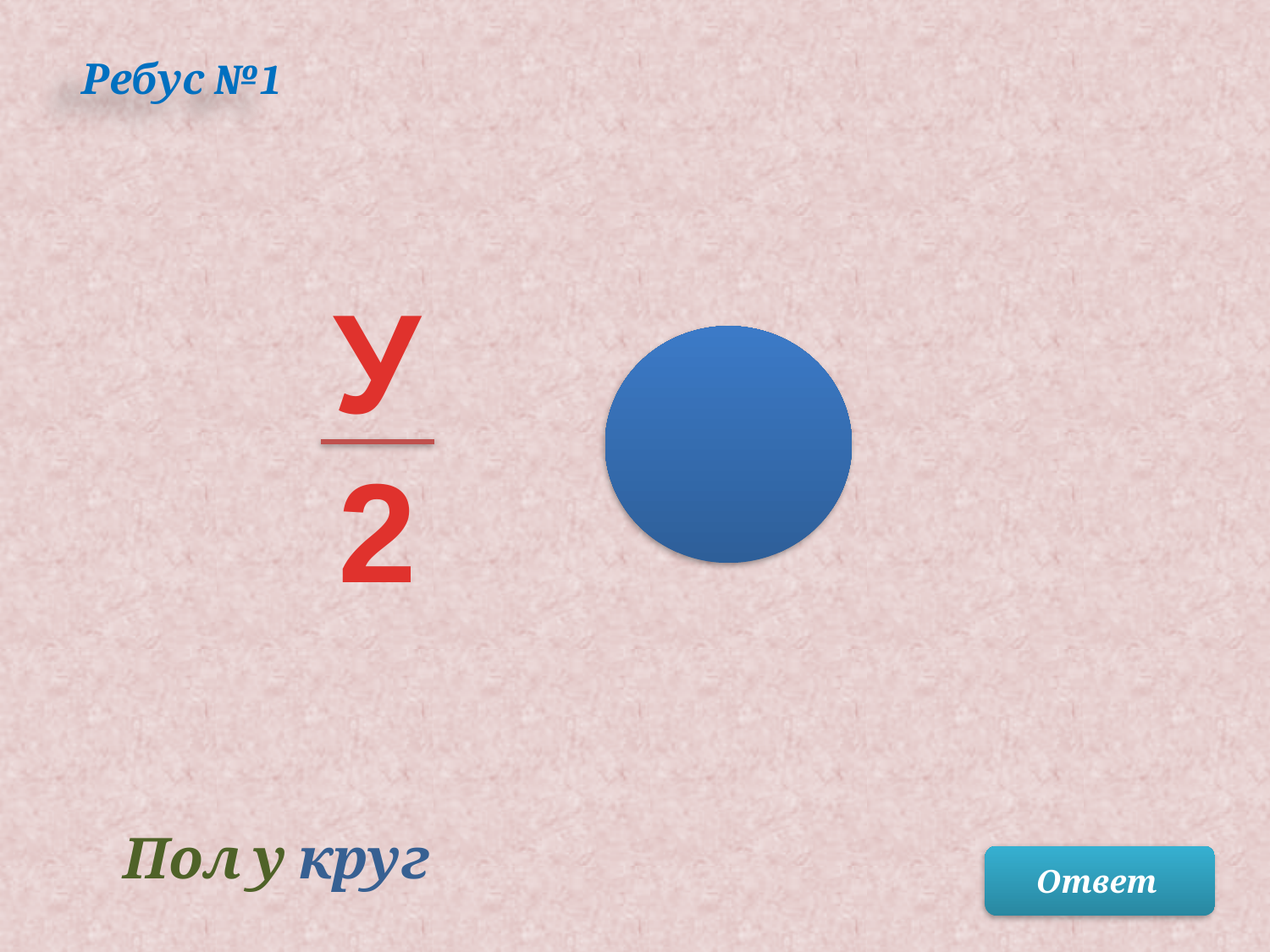

Ребус №1
У
2

Пол у круг
Ответ